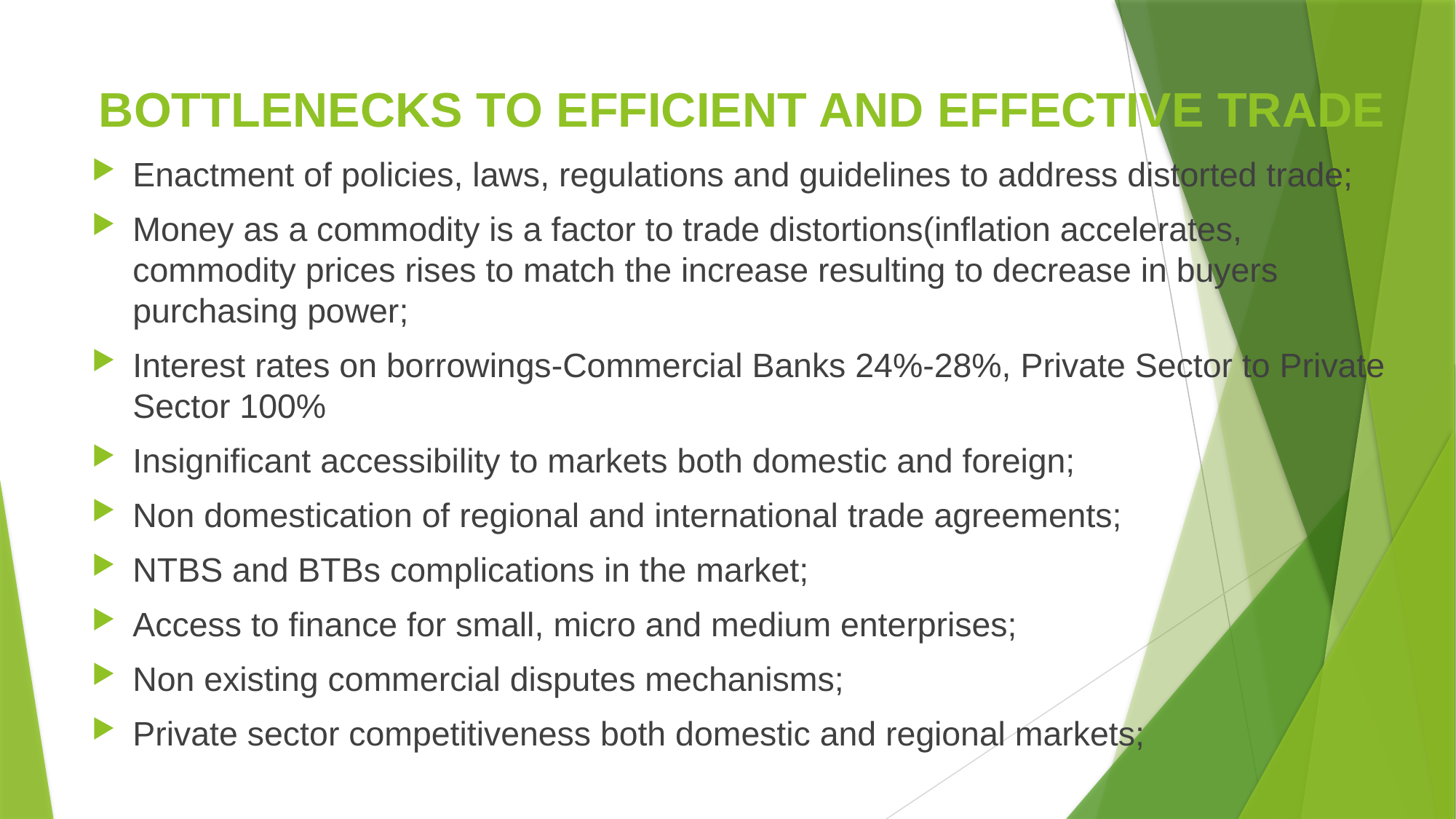

# BOTTLENECKS TO EFFICIENT AND EFFECTIVE TRADE
Enactment of policies, laws, regulations and guidelines to address distorted trade;
Money as a commodity is a factor to trade distortions(inflation accelerates, commodity prices rises to match the increase resulting to decrease in buyers purchasing power;
Interest rates on borrowings-Commercial Banks 24%-28%, Private Sector to Private Sector 100%
Insignificant accessibility to markets both domestic and foreign;
Non domestication of regional and international trade agreements;
NTBS and BTBs complications in the market;
Access to finance for small, micro and medium enterprises;
Non existing commercial disputes mechanisms;
Private sector competitiveness both domestic and regional markets;